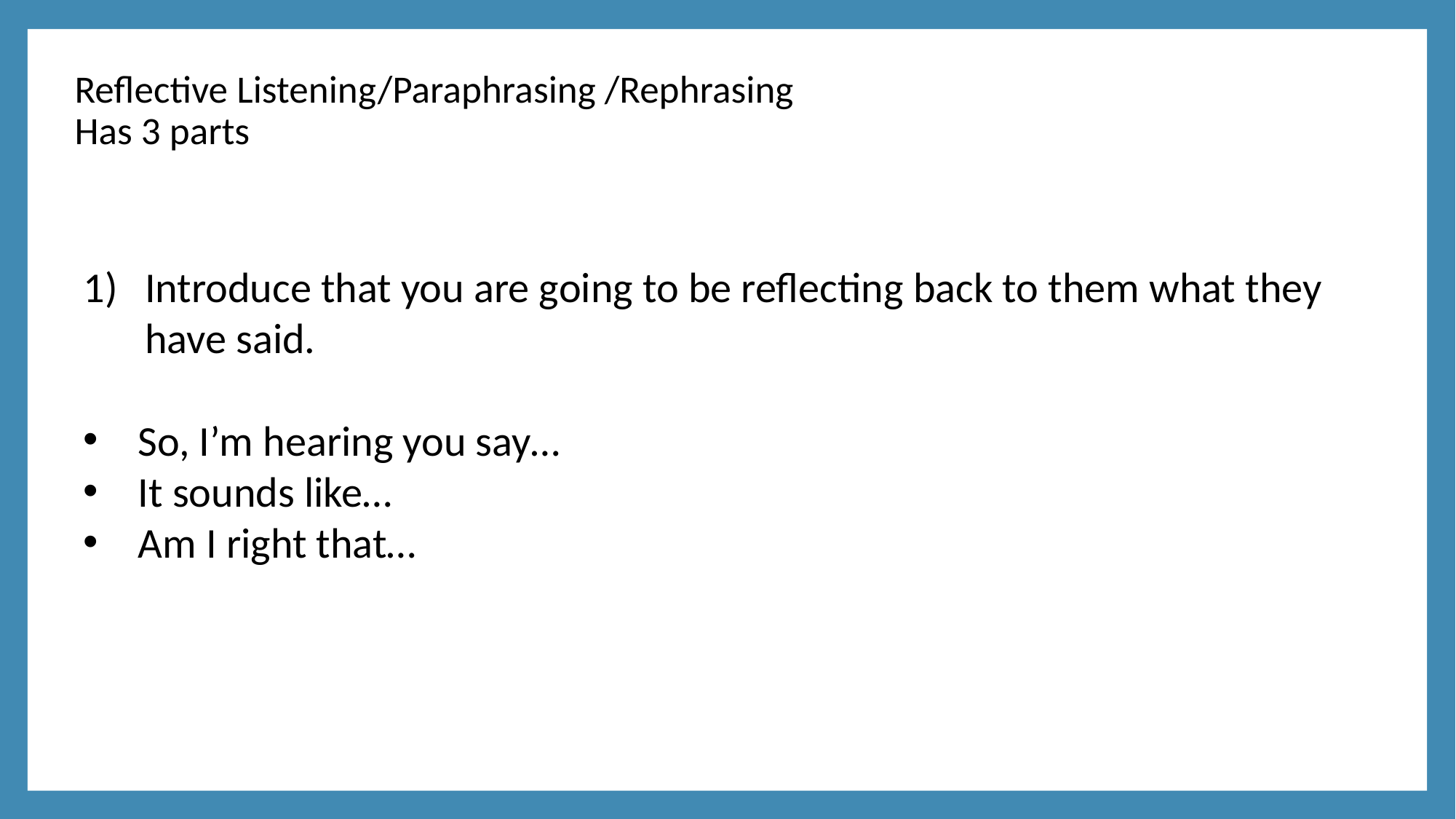

# Reflective Listening/Paraphrasing /Rephrasing Has 3 parts
Introduce that you are going to be reflecting back to them what they have said.

So, I’m hearing you say…
It sounds like…
Am I right that…